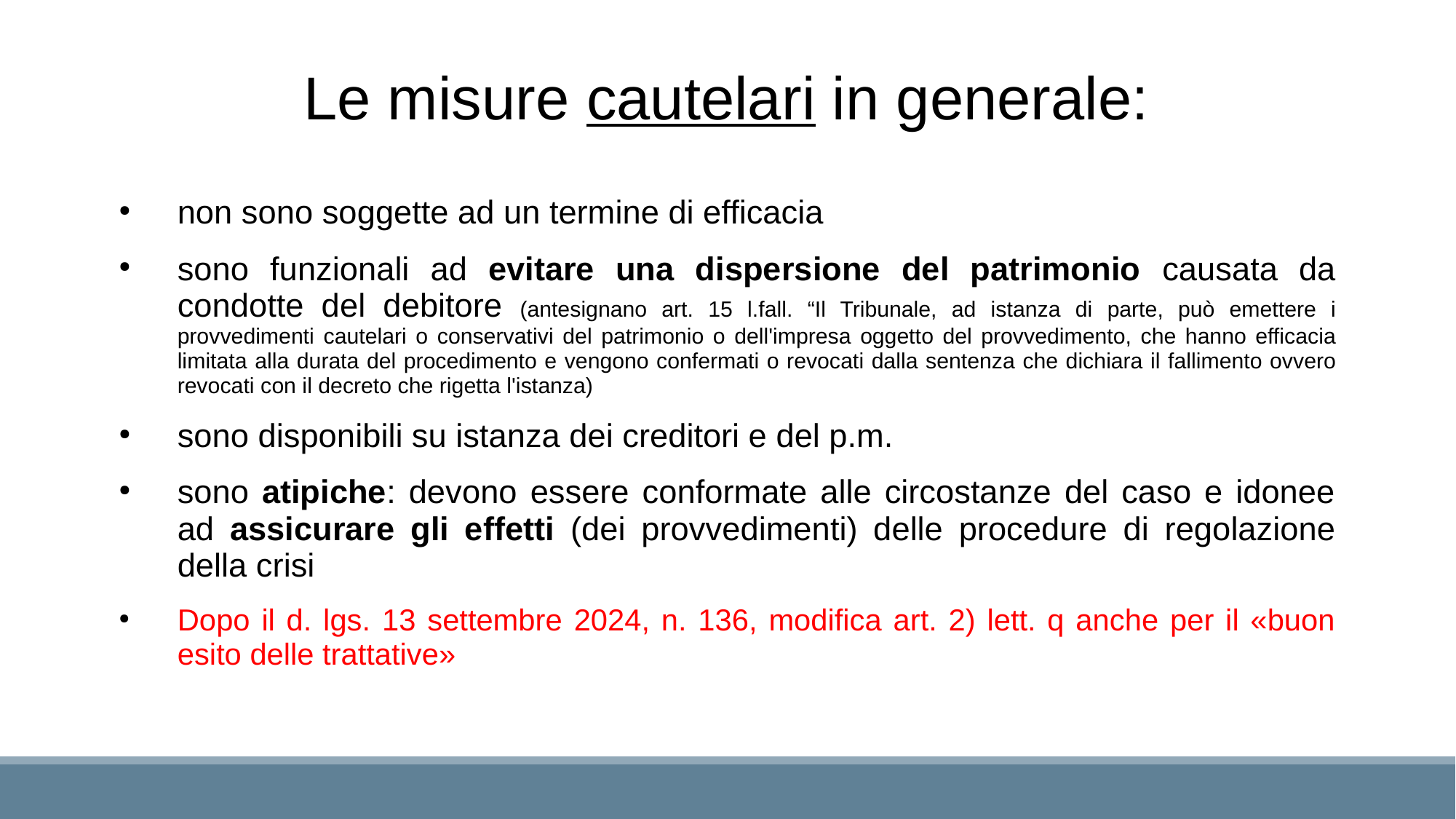

Le misure cautelari in generale:

non sono soggette ad un termine di efficacia
sono funzionali ad evitare una dispersione del patrimonio causata da condotte del debitore (antesignano art. 15 l.fall. “Il Tribunale, ad istanza di parte, può emettere i provvedimenti cautelari o conservativi del patrimonio o dell'impresa oggetto del provvedimento, che hanno efficacia limitata alla durata del procedimento e vengono confermati o revocati dalla sentenza che dichiara il fallimento ovvero revocati con il decreto che rigetta l'istanza)
sono disponibili su istanza dei creditori e del p.m.
sono atipiche: devono essere conformate alle circostanze del caso e idonee ad assicurare gli effetti (dei provvedimenti) delle procedure di regolazione della crisi
Dopo il d. lgs. 13 settembre 2024, n. 136, modifica art. 2) lett. q anche per il «buon esito delle trattative»